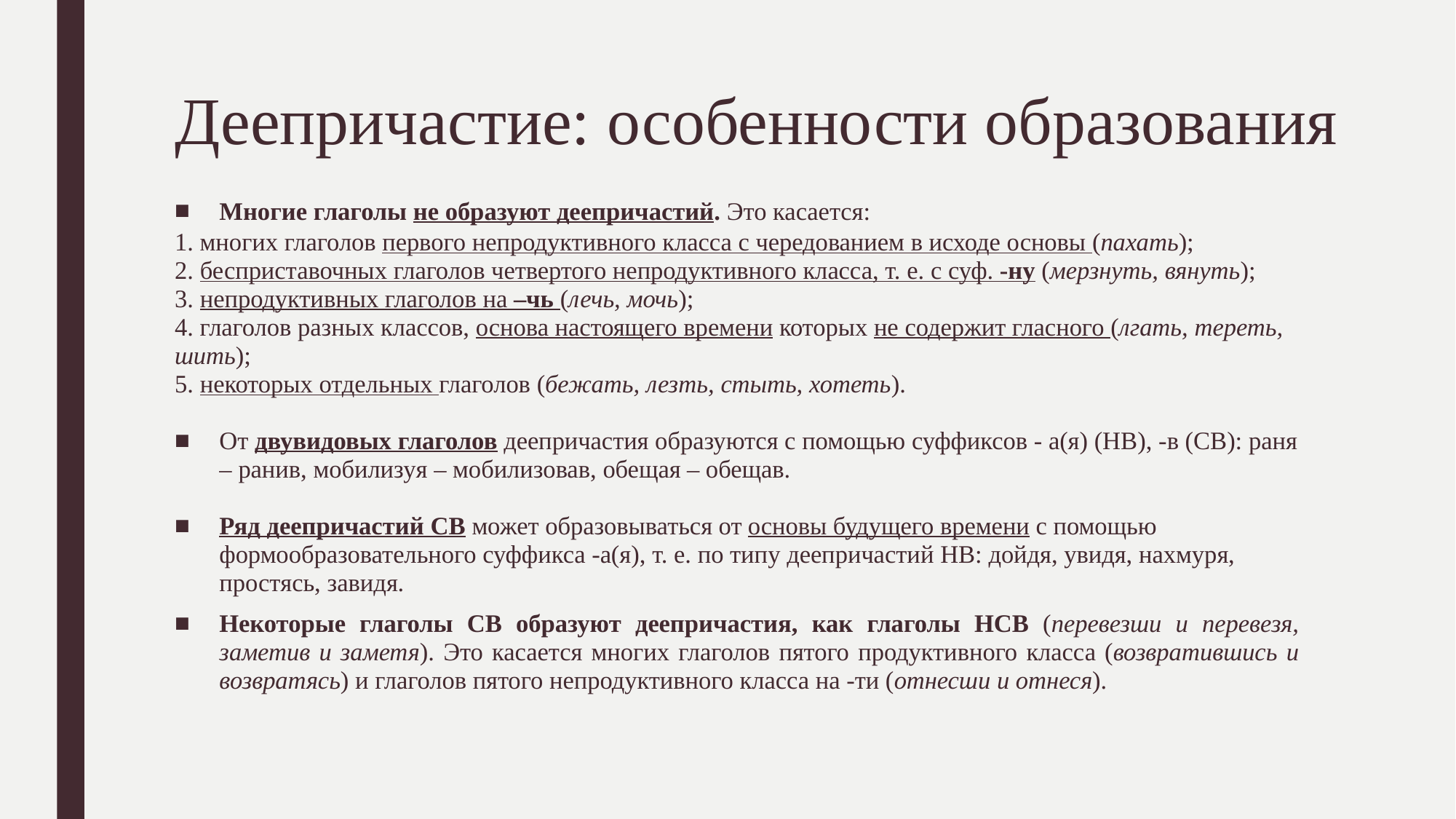

# Деепричастие: особенности образования
Многие глаголы не образуют деепричастий. Это касается:
1. многих глаголов первого непродуктивного класса с чередованием в исходе основы (пахать);
2. бесприставочных глаголов четвертого непродуктивного класса, т. е. с суф. -ну (мерзнуть, вянуть);
3. непродуктивных глаголов на –чь (лечь, мочь);
4. глаголов разных классов, основа настоящего времени которых не содержит гласного (лгать, тереть, шить);
5. некоторых отдельных глаголов (бежать, лезть, стыть, хотеть).

От двувидовых глаголов деепричастия образуются с помощью суффиксов - а(я) (НВ), -в (СВ): раня – ранив, мобилизуя – мобилизовав, обещая – обещав.

Ряд деепричастий СВ может образовываться от основы будущего времени с помощью формообразовательного суффикса -а(я), т. е. по типу деепричастий НВ: дойдя, увидя, нахмуря, простясь, завидя.
Некоторые глаголы СВ образуют деепричастия, как глаголы НСВ (перевезши и перевезя, заметив и заметя). Это касается многих глаголов пятого продуктивного класса (возвратившись и возвратясь) и глаголов пятого непродуктивного класса на -ти (отнесши и отнеся).